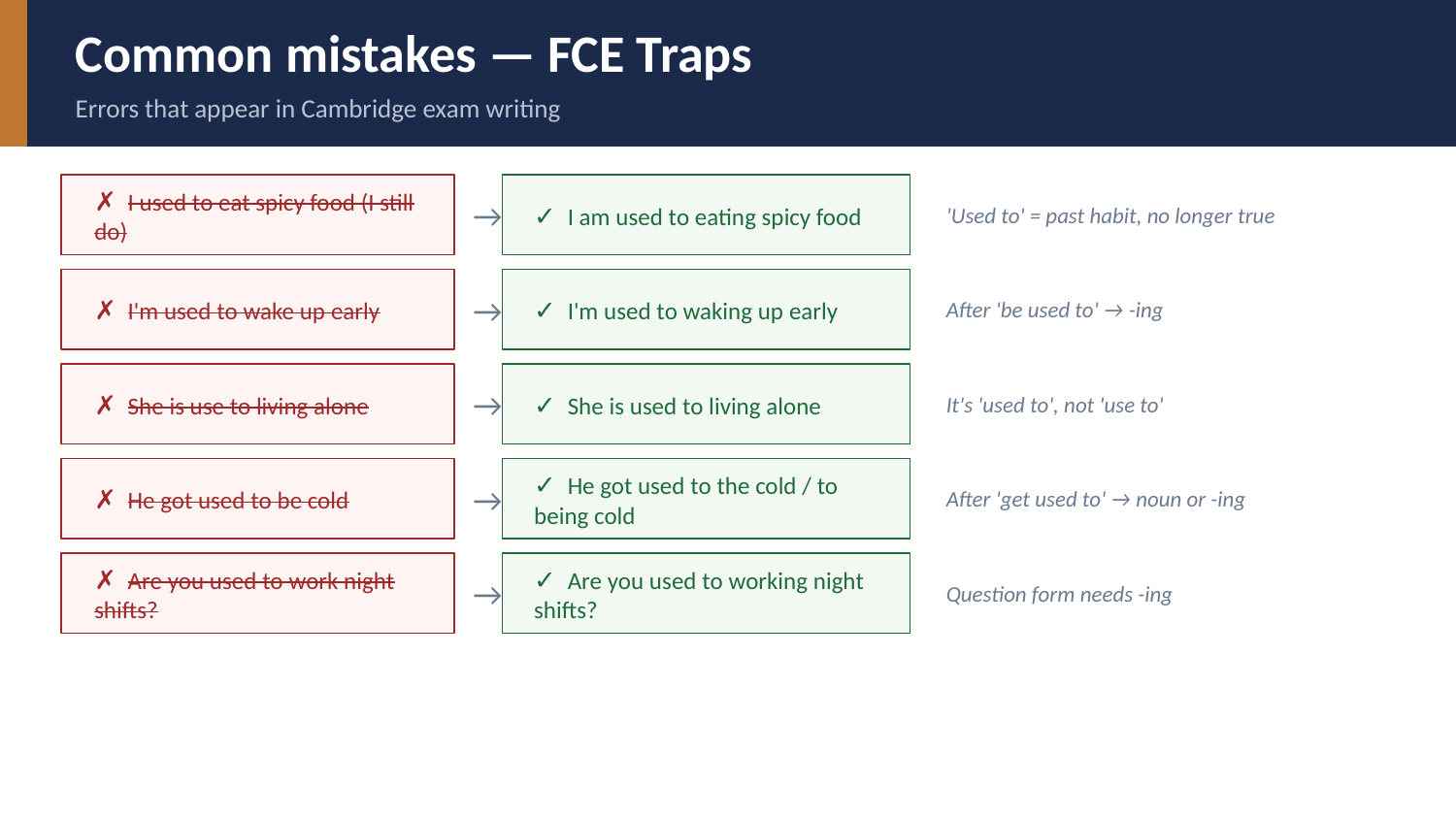

Common mistakes — FCE Traps
Errors that appear in Cambridge exam writing

✗  I used to eat spicy food (I still do)
→

✓  I am used to eating spicy food
'Used to' = past habit, no longer true

✗  I'm used to wake up early
→

✓  I'm used to waking up early
After 'be used to' → -ing

✗  She is use to living alone
→

✓  She is used to living alone
It's 'used to', not 'use to'

✗  He got used to be cold
→

✓  He got used to the cold / to being cold
After 'get used to' → noun or -ing

✗  Are you used to work night shifts?
→

✓  Are you used to working night shifts?
Question form needs -ing